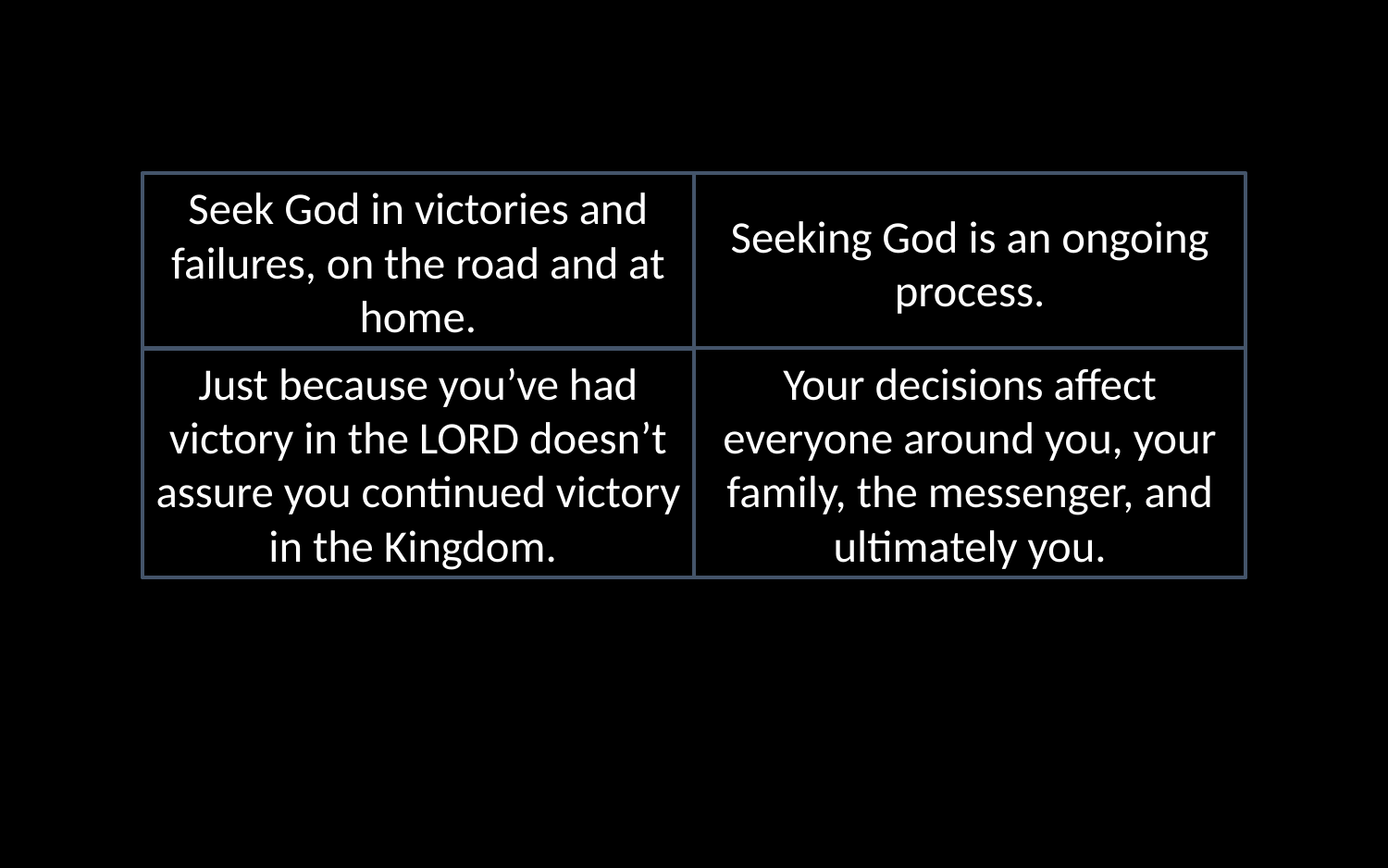

Seek God in victories and failures, on the road and at home.
Seeking God is an ongoing process.
Just because you’ve had victory in the LORD doesn’t assure you continued victory in the Kingdom.
Your decisions affect everyone around you, your family, the messenger, and ultimately you.